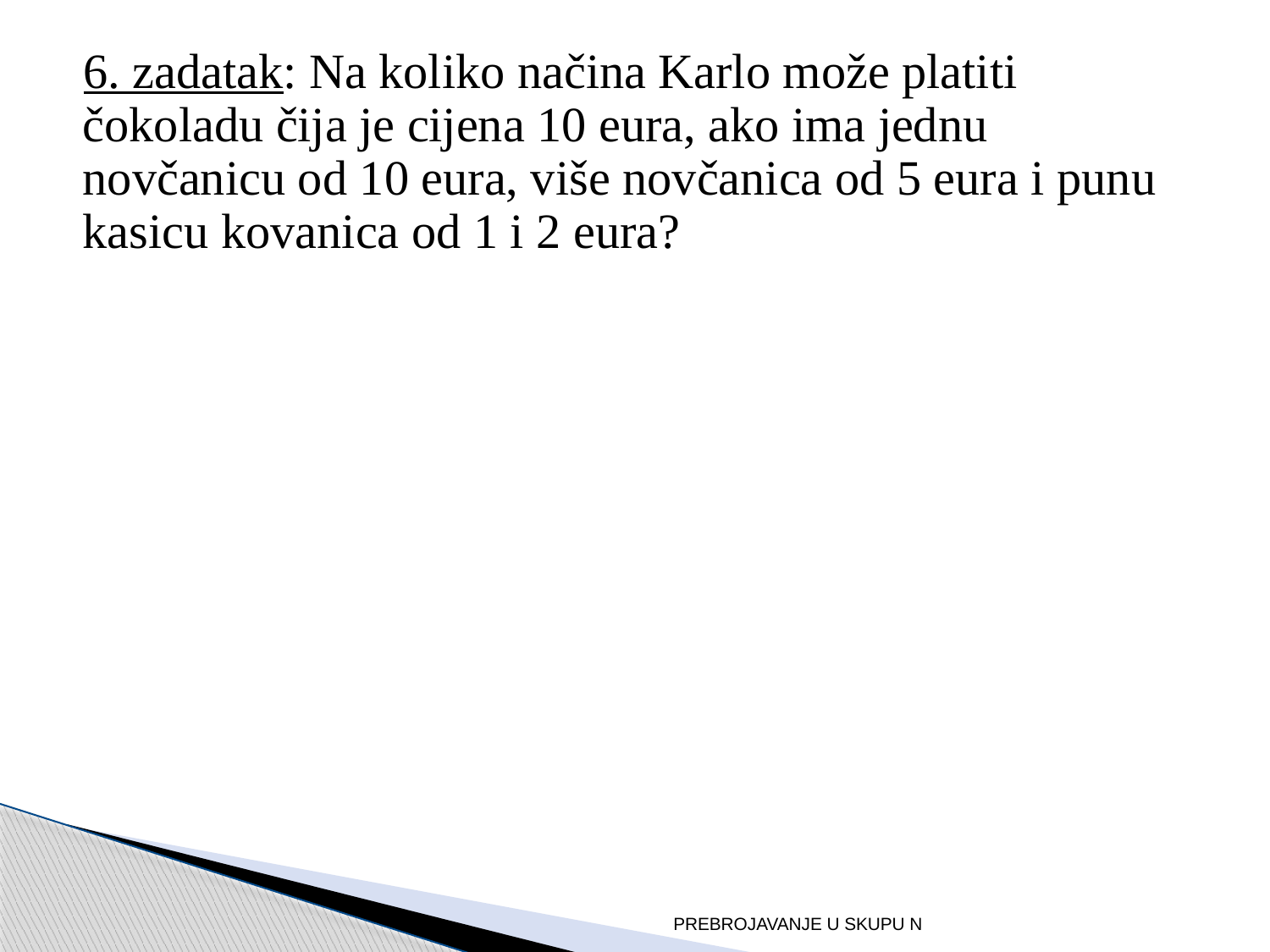

6. zadatak: Na koliko načina Karlo može platiti čokoladu čija je cijena 10 eura, ako ima jednu novčanicu od 10 eura, više novčanica od 5 eura i punu kasicu kovanica od 1 i 2 eura?

PREBROJAVANJE U SKUPU N